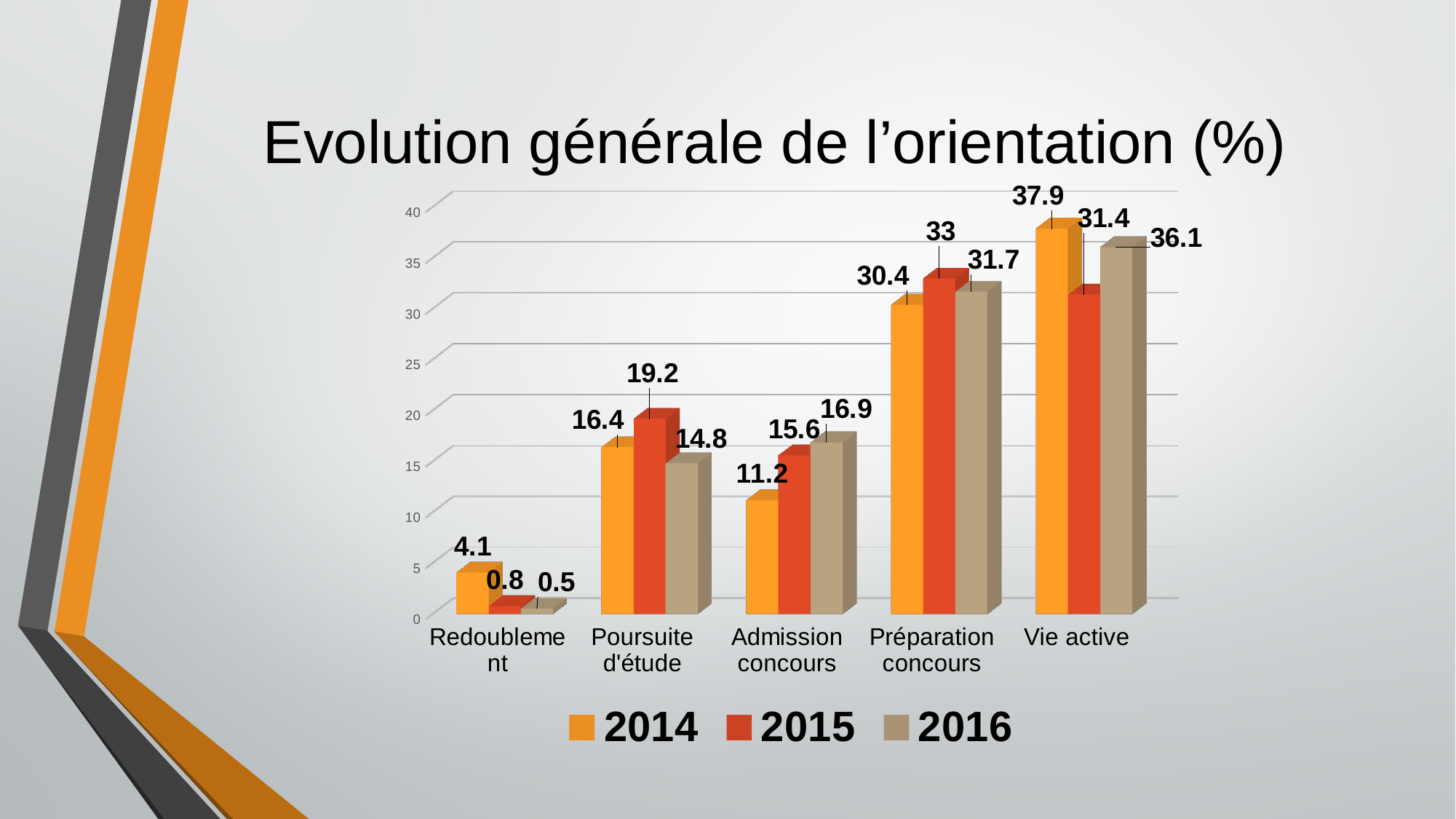

# Evolution générale de l’orientation (%)

[unsupported chart]